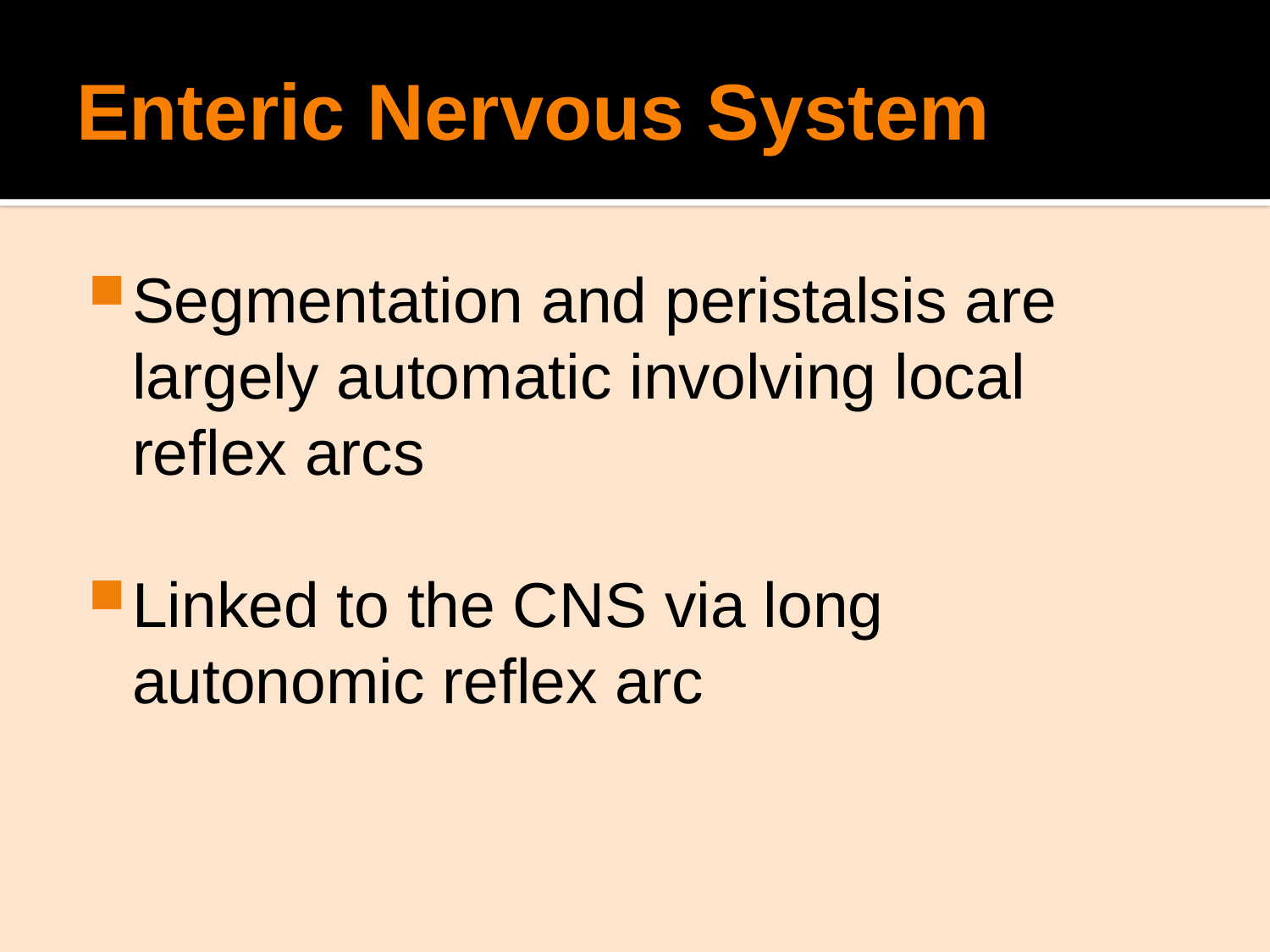

# Enteric Nervous System
Segmentation and peristalsis are largely automatic involving local reflex arcs

Linked to the CNS via long autonomic reflex arc